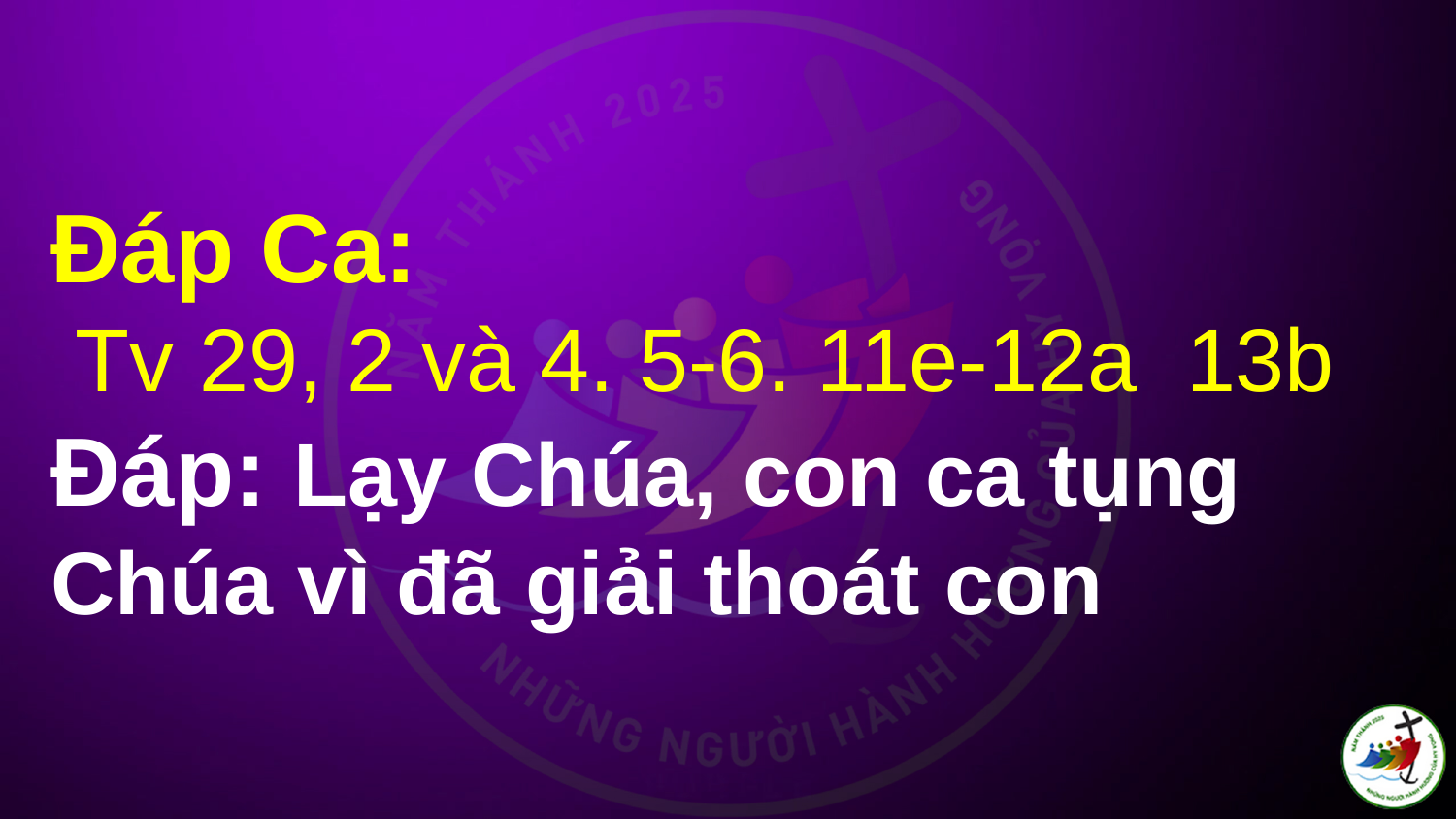

# Ðáp Ca:  Tv 29, 2 và 4. 5-6. 11e-12a  13b Ðáp: Lạy Chúa, con ca tụng Chúa vì đã giải thoát con